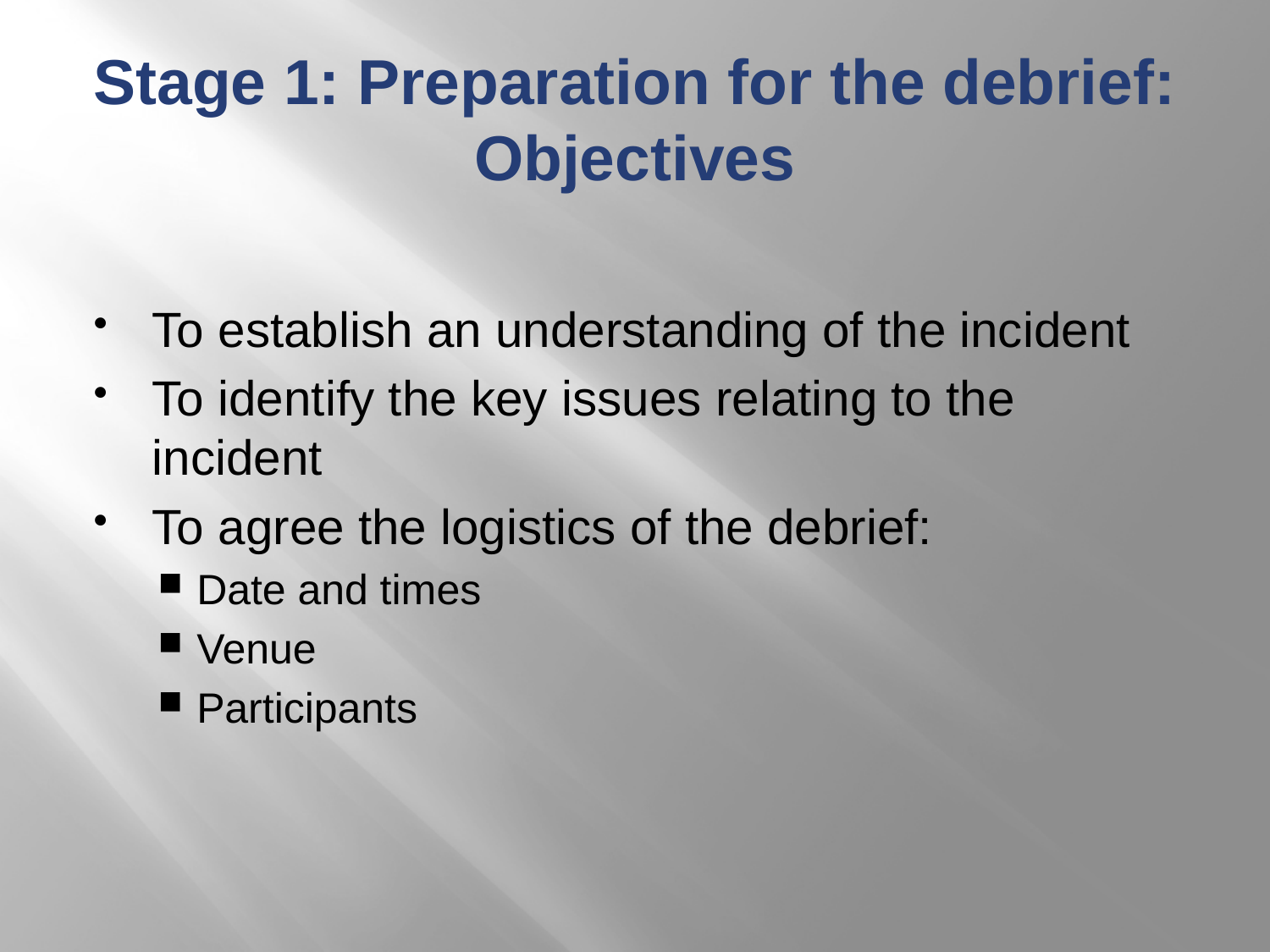

# Stage 1: Preparation for the debrief: Objectives

To establish an understanding of the incident
To identify the key issues relating to the incident
To agree the logistics of the debrief:
Date and times
Venue
Participants